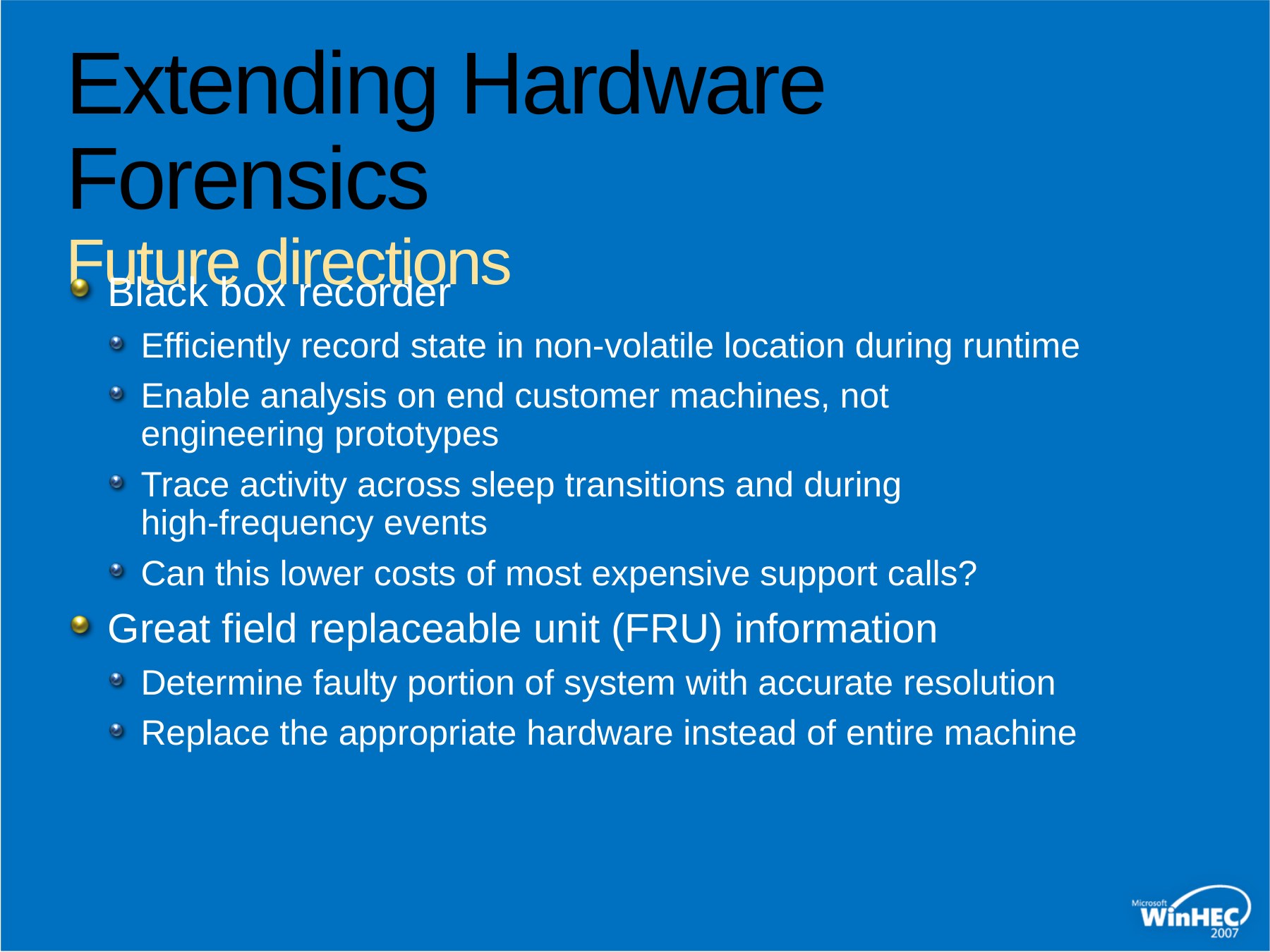

# Extending Hardware Forensics Future directions
Black box recorder
Efficiently record state in non-volatile location during runtime
Enable analysis on end customer machines, not engineering prototypes
Trace activity across sleep transitions and during
high-frequency events
Can this lower costs of most expensive support calls?
Great field replaceable unit (FRU) information
Determine faulty portion of system with accurate resolution
Replace the appropriate hardware instead of entire machine